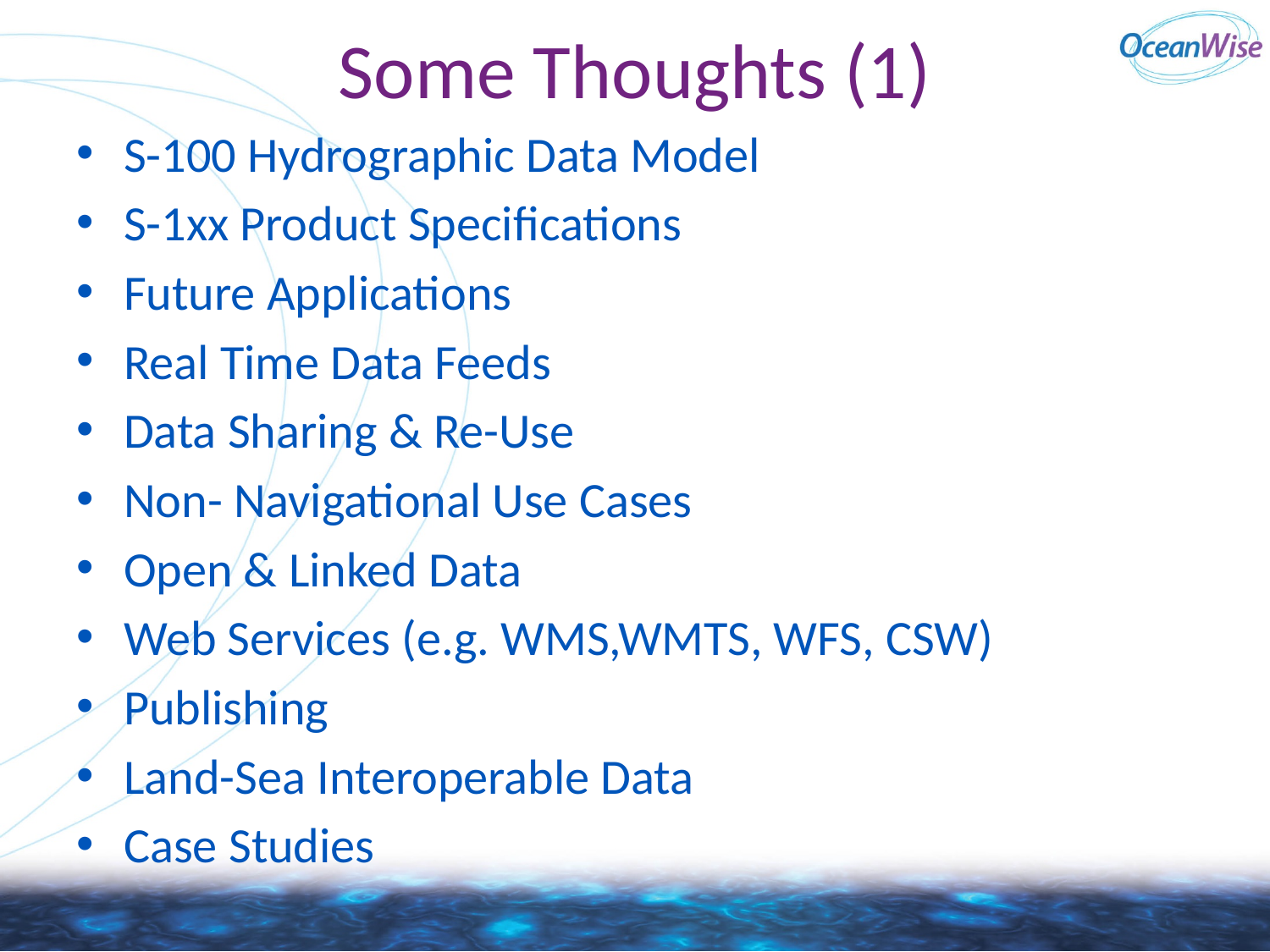

# Some Thoughts (1)
S-100 Hydrographic Data Model
S-1xx Product Specifications
Future Applications
Real Time Data Feeds
Data Sharing & Re-Use
Non- Navigational Use Cases
Open & Linked Data
Web Services (e.g. WMS,WMTS, WFS, CSW)
Publishing
Land-Sea Interoperable Data
Case Studies